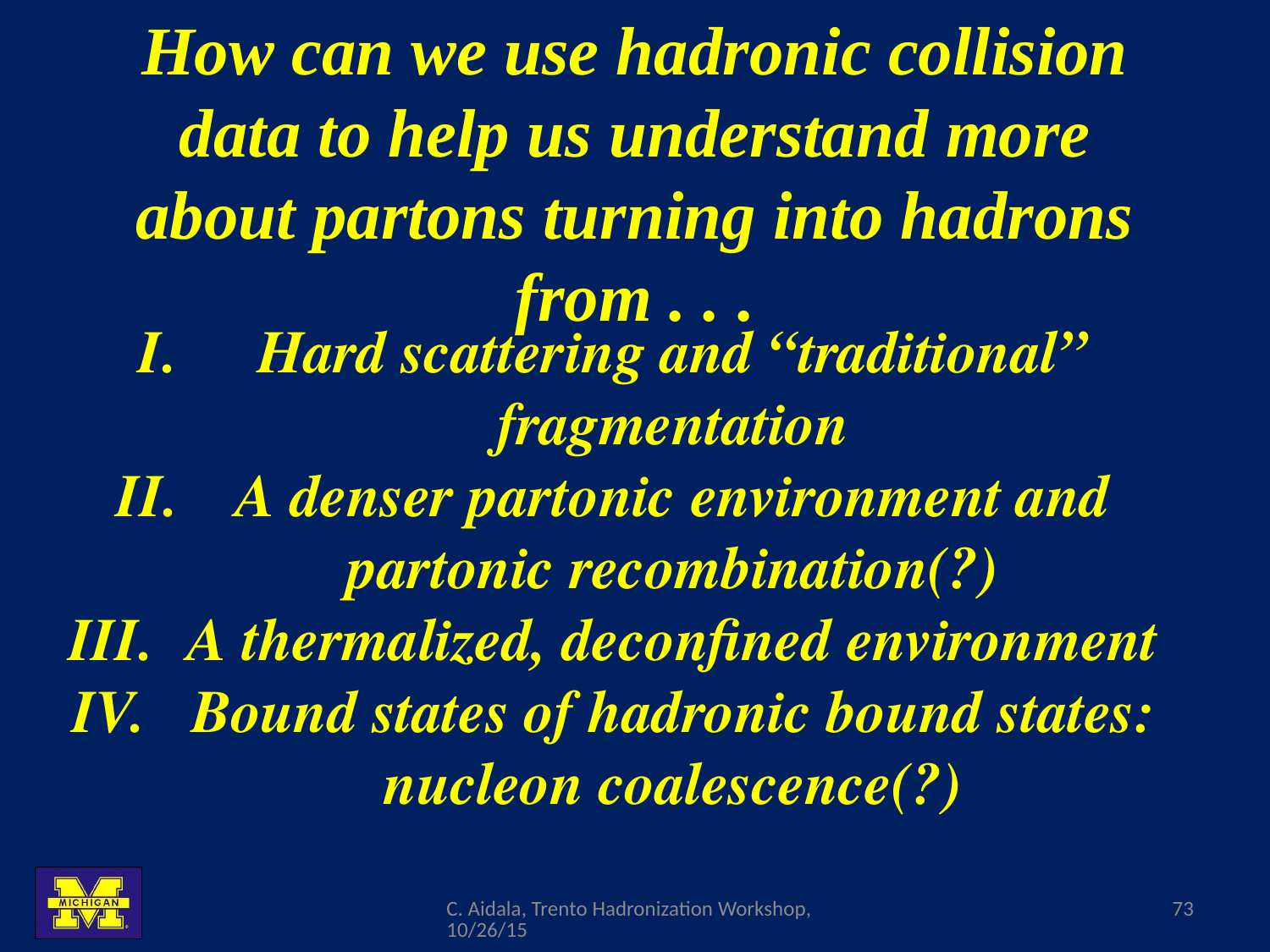

How can we use hadronic collision data to help us understand more about partons turning into hadrons from . . .
Hard scattering and “traditional” fragmentation
A denser partonic environment and partonic recombination(?)
A thermalized, deconfined environment
Bound states of hadronic bound states: nucleon coalescence(?)
C. Aidala, Trento Hadronization Workshop, 10/26/15
73